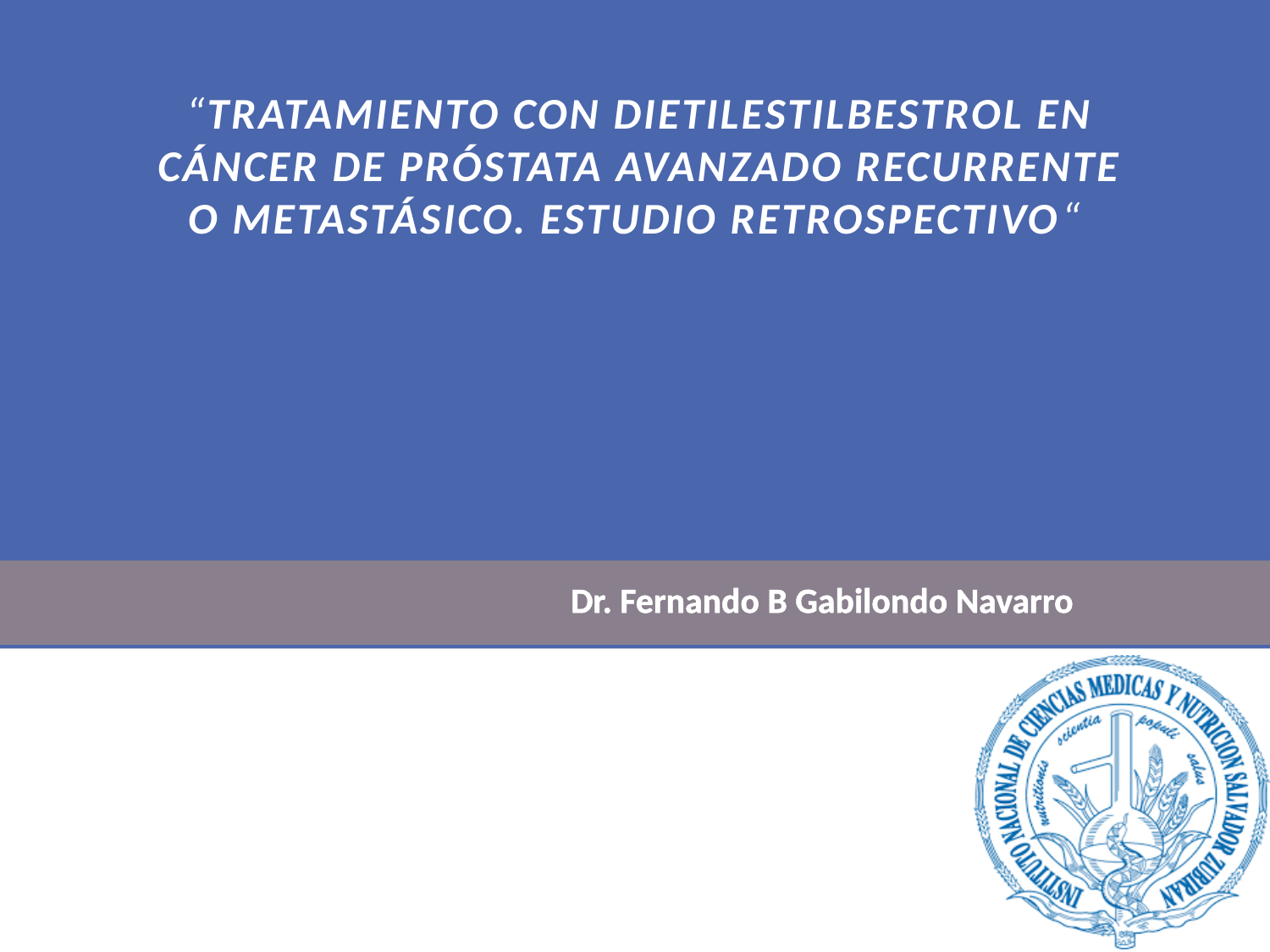

# “Tratamiento con Dietilestilbestrol en Cáncer de Próstata Avanzado Recurrente o Metastásico. Estudio Retrospectivo“
 Dr. Fernando B Gabilondo Navarro